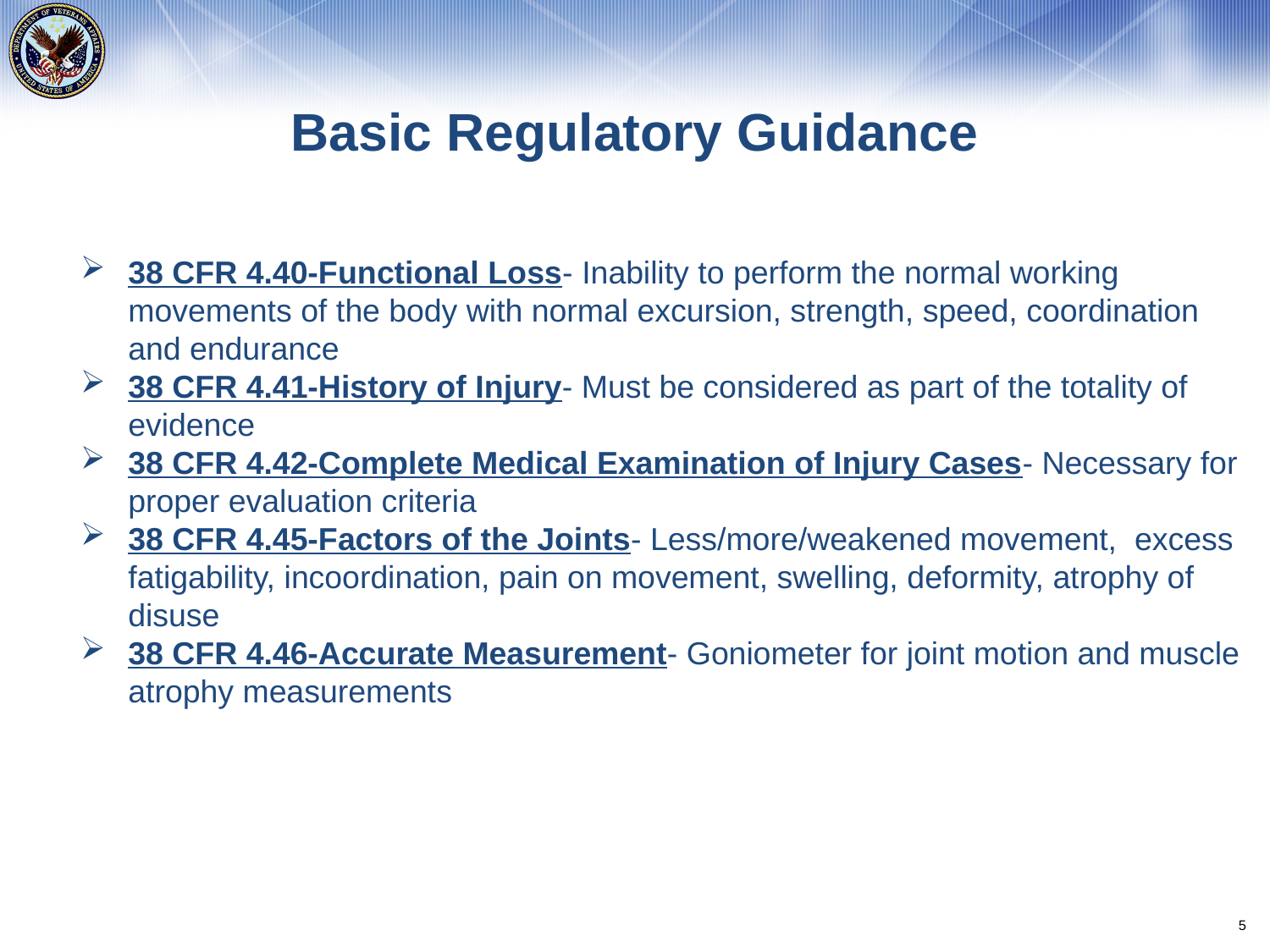

# Basic Regulatory Guidance
38 CFR 4.40-Functional Loss- Inability to perform the normal working movements of the body with normal excursion, strength, speed, coordination and endurance
38 CFR 4.41-History of Injury- Must be considered as part of the totality of evidence
38 CFR 4.42-Complete Medical Examination of Injury Cases- Necessary for proper evaluation criteria
38 CFR 4.45-Factors of the Joints- Less/more/weakened movement,  excess fatigability, incoordination, pain on movement, swelling, deformity, atrophy of disuse
38 CFR 4.46-Accurate Measurement- Goniometer for joint motion and muscle atrophy measurements

5